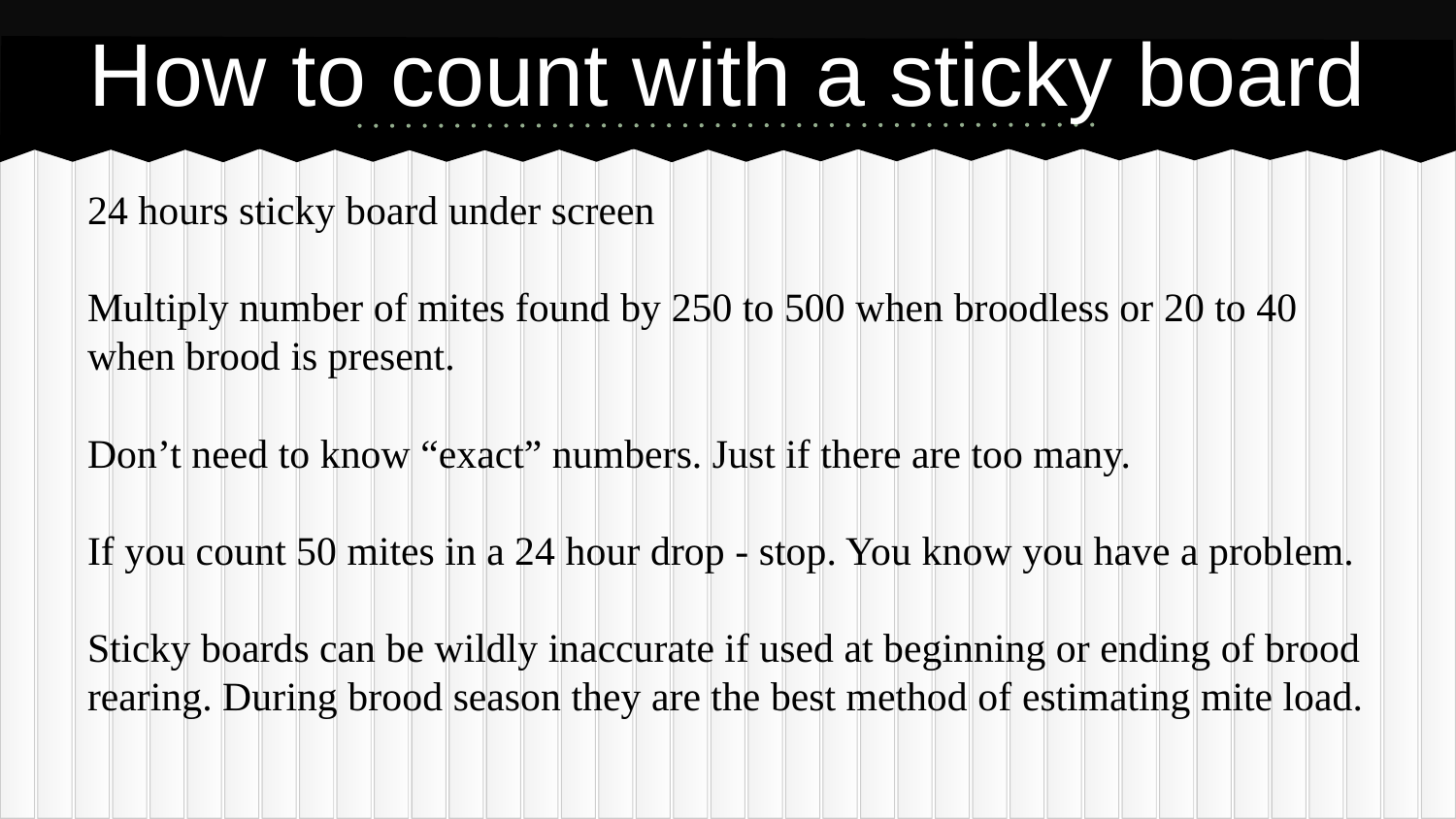

# How to count with a sticky board
24 hours sticky board under screen

Multiply number of mites found by 250 to 500 when broodless or 20 to 40 when brood is present.

Don’t need to know “exact” numbers. Just if there are too many.

If you count 50 mites in a 24 hour drop - stop. You know you have a problem.

Sticky boards can be wildly inaccurate if used at beginning or ending of brood rearing. During brood season they are the best method of estimating mite load.